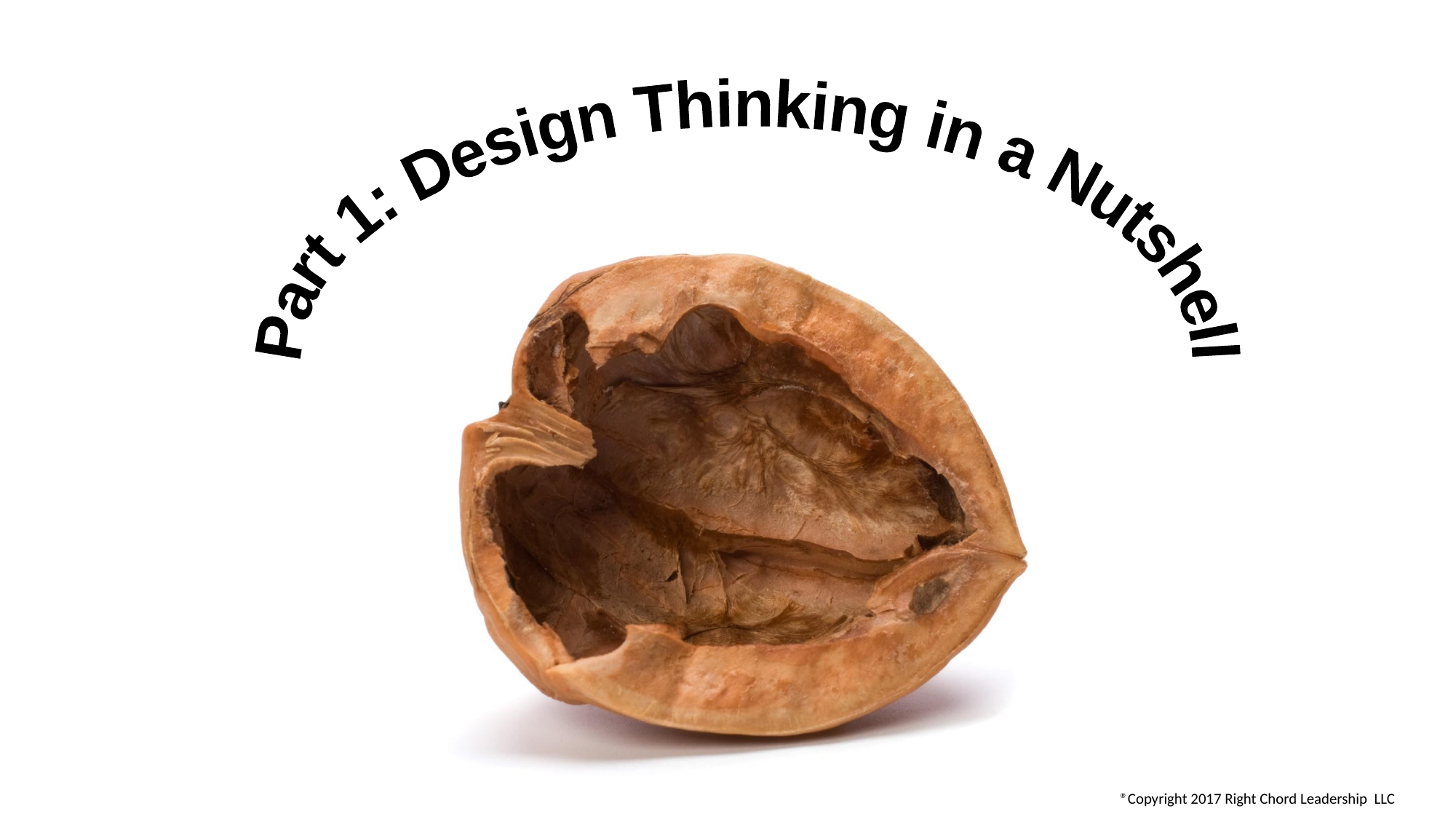

Part 1: Design Thinking in a Nutshell

®Copyright 2017 Right Chord Leadership  LLC